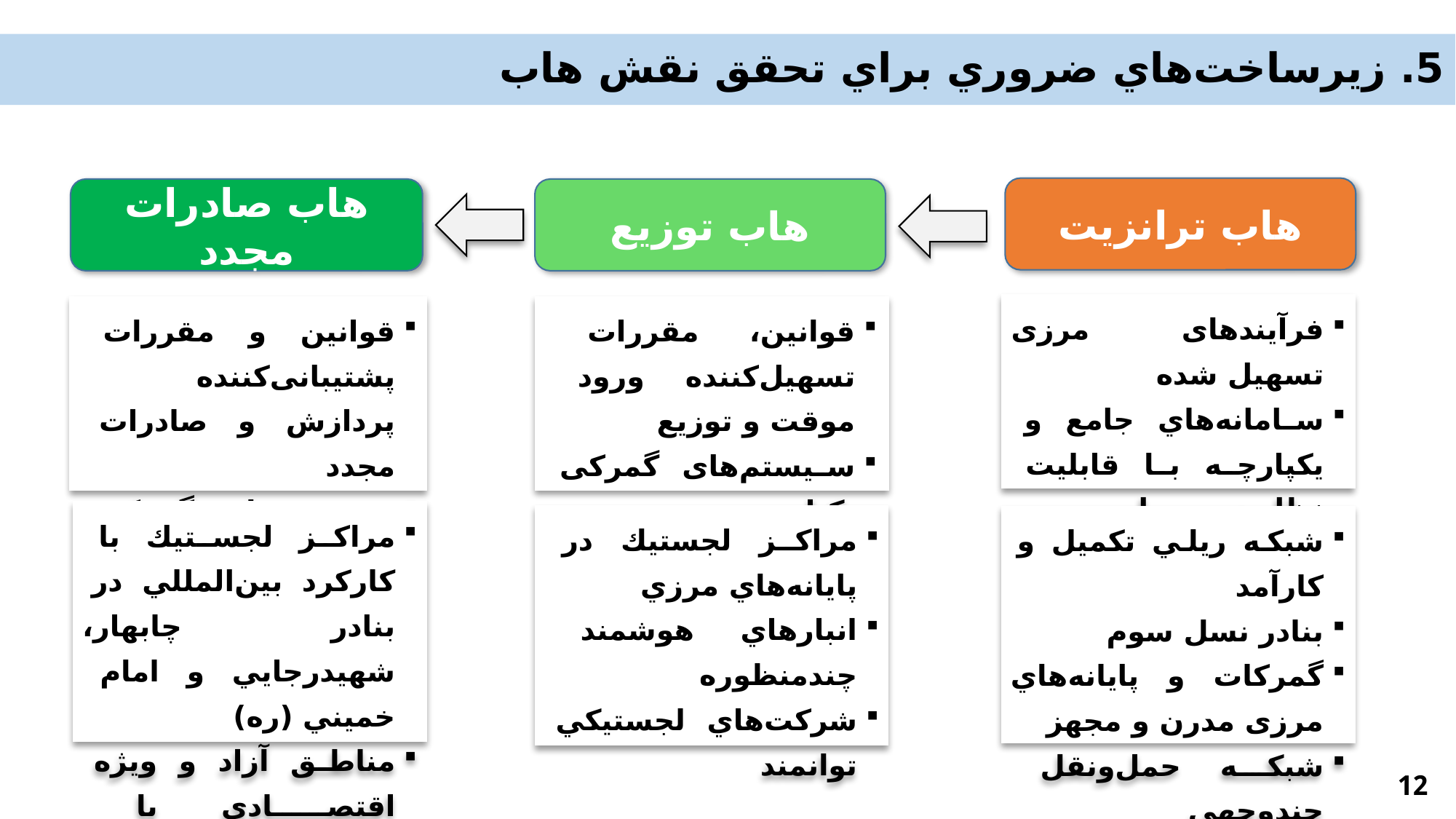

5. زيرساخت‌هاي ضروري براي تحقق نقش هاب
هاب ترانزيت
هاب صادرات مجدد
هاب توزيع

فرآیندهای مرزی تسهیل شده
سامانه‌هاي جامع و يكپارچه با قابليت نظارت و رديابي
قوانين، مقررات تسهیل‌کننده ورود موقت و توزیع
سیستم‌های گمرکی یکپارچه
سامانه‌هاي توزيع منطقه‌اي
قوانين و مقررات پشتیبانی‌کننده پردازش و صادرات مجدد
سيستم‌های گمركي پيشرفته
پلتفرم‌های دیجیتال یکپارچه
مراكز لجستيك با كاركرد بين‌المللي در بنادر چابهار، شهيدرجايي و امام خميني (ره)
مناطق آزاد و ويژه اقتصادي با زيرساخت‌هاي پیشرفته
مراكز لجستيك در پايانه‌هاي مرزي
انبارهاي هوشمند چندمنظوره
شركت‌هاي لجستيكي توانمند
شبكه ريلي تكميل و کارآمد
بنادر نسل سوم
گمركات و پايانه‌هاي مرزی مدرن و مجهز
شبكه حمل‌ونقل چندوجهي
12